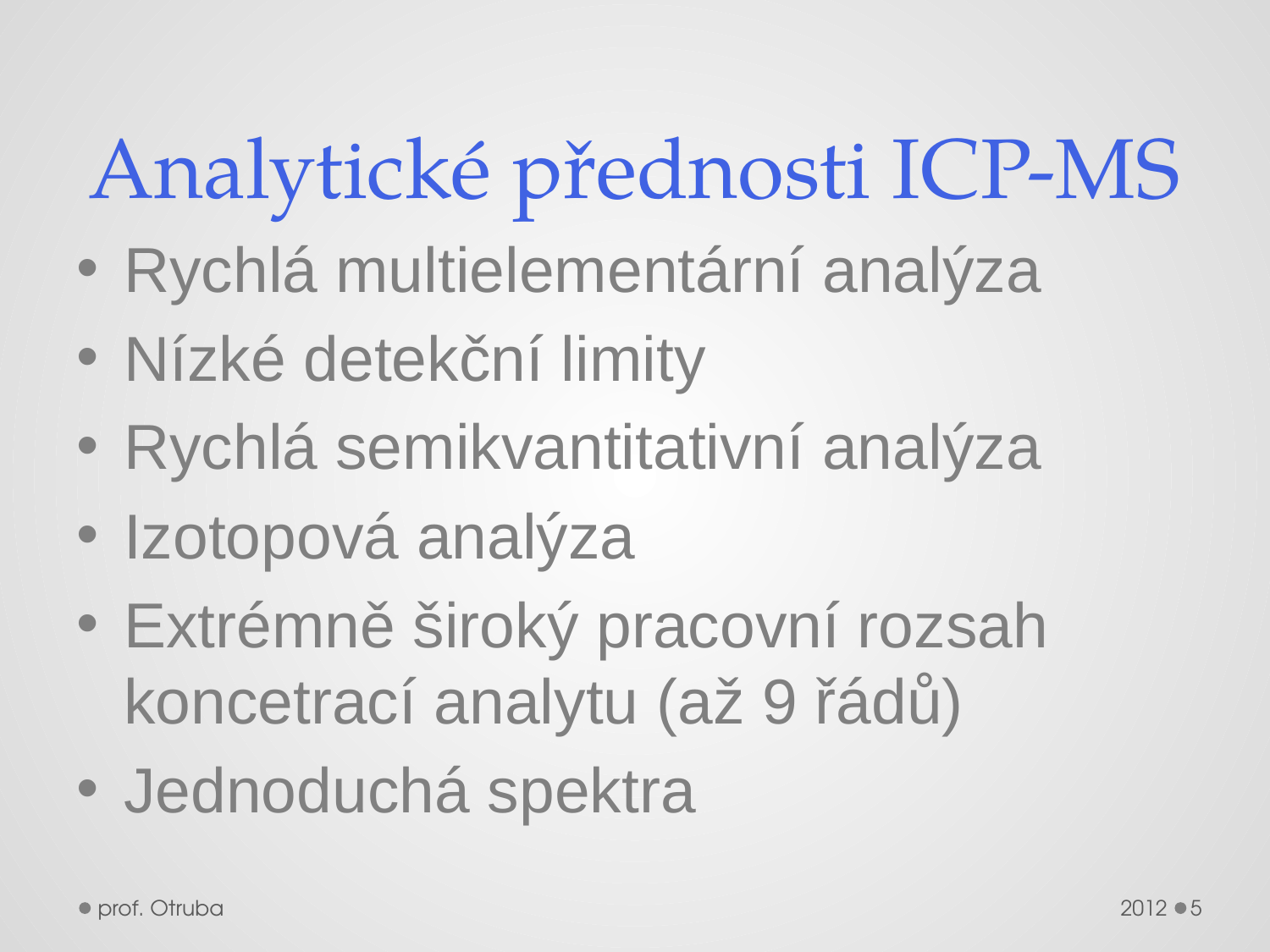

# Analytické přednosti ICP-MS
Rychlá multielementární analýza
Nízké detekční limity
Rychlá semikvantitativní analýza
Izotopová analýza
Extrémně široký pracovní rozsah koncetrací analytu (až 9 řádů)
Jednoduchá spektra
prof. Otruba
2012
5